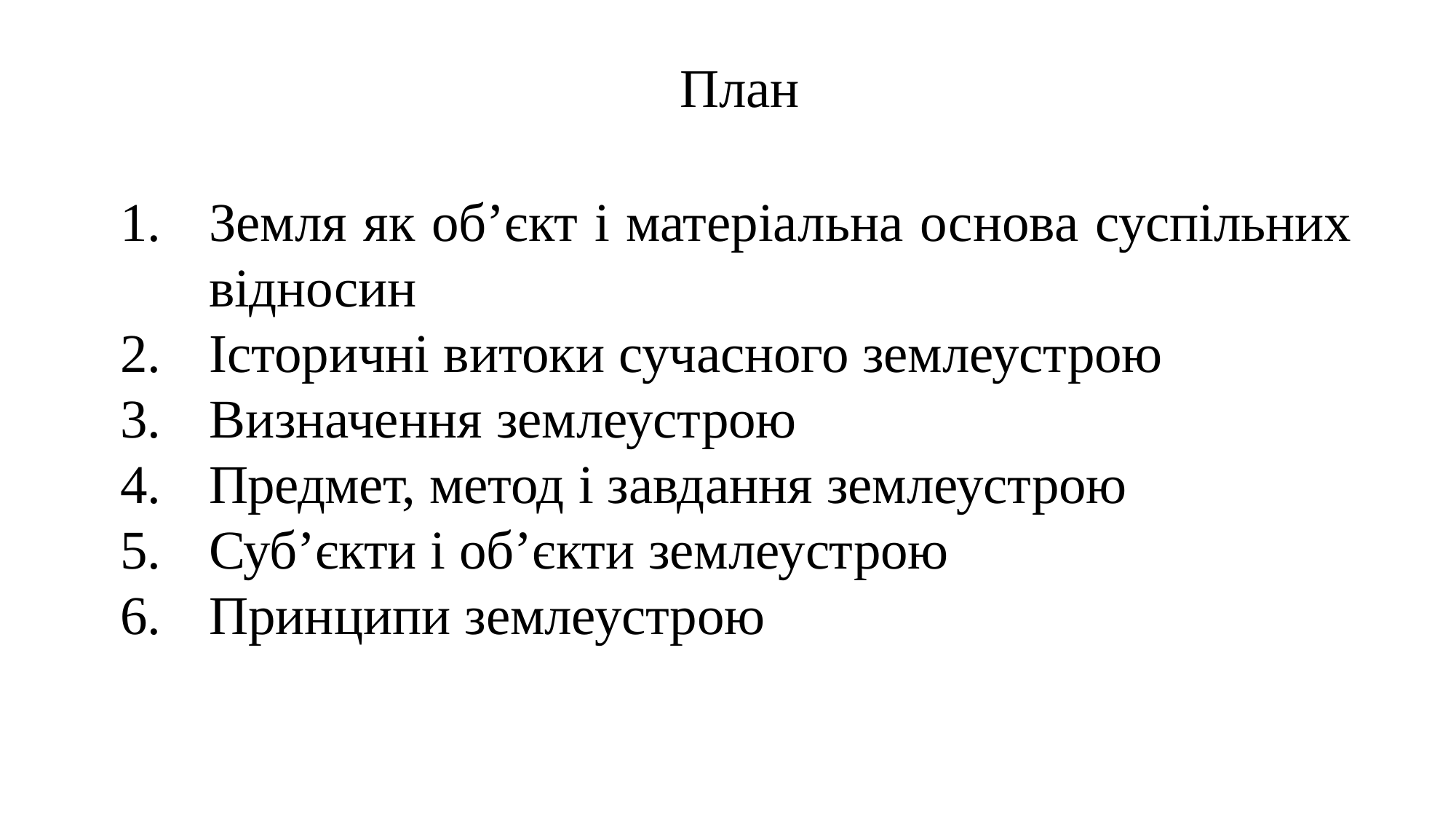

План

Земля як об’єкт і матеріальна основа суспільних відносин
Історичні витоки сучасного землеустрою
Визначення землеустрою
Предмет, метод і завдання землеустрою
Суб’єкти і об’єкти землеустрою
Принципи землеустрою